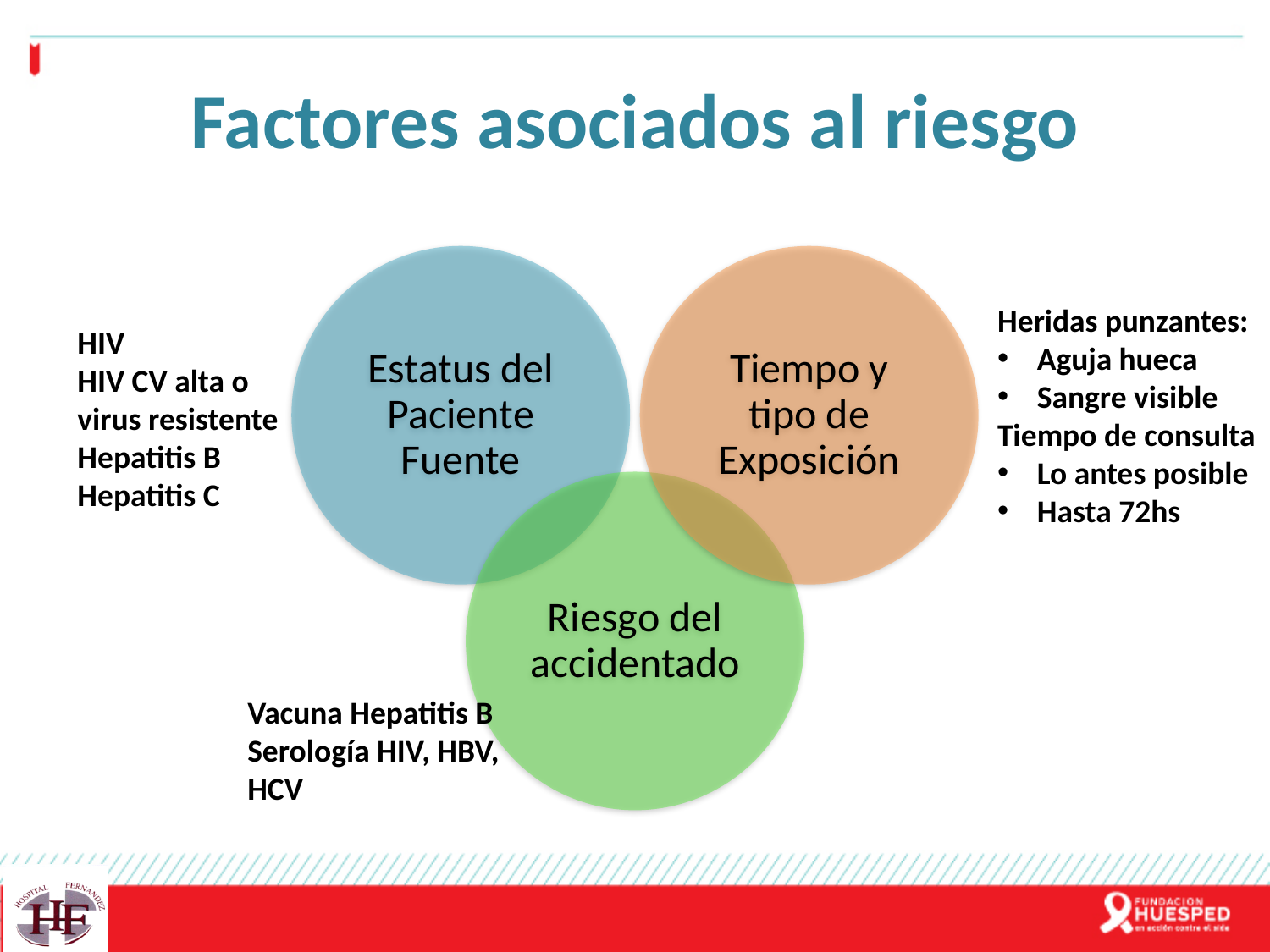

# Factores asociados al riesgo
Estatus del Paciente Fuente
Riesgo del accidentado
Tiempo y tipo de Exposición
Heridas punzantes:
Aguja hueca
Sangre visible
Tiempo de consulta
Lo antes posible
Hasta 72hs

HIV
HIV CV alta o virus resistente
Hepatitis B
Hepatitis C
Vacuna Hepatitis B
Serología HIV, HBV, HCV